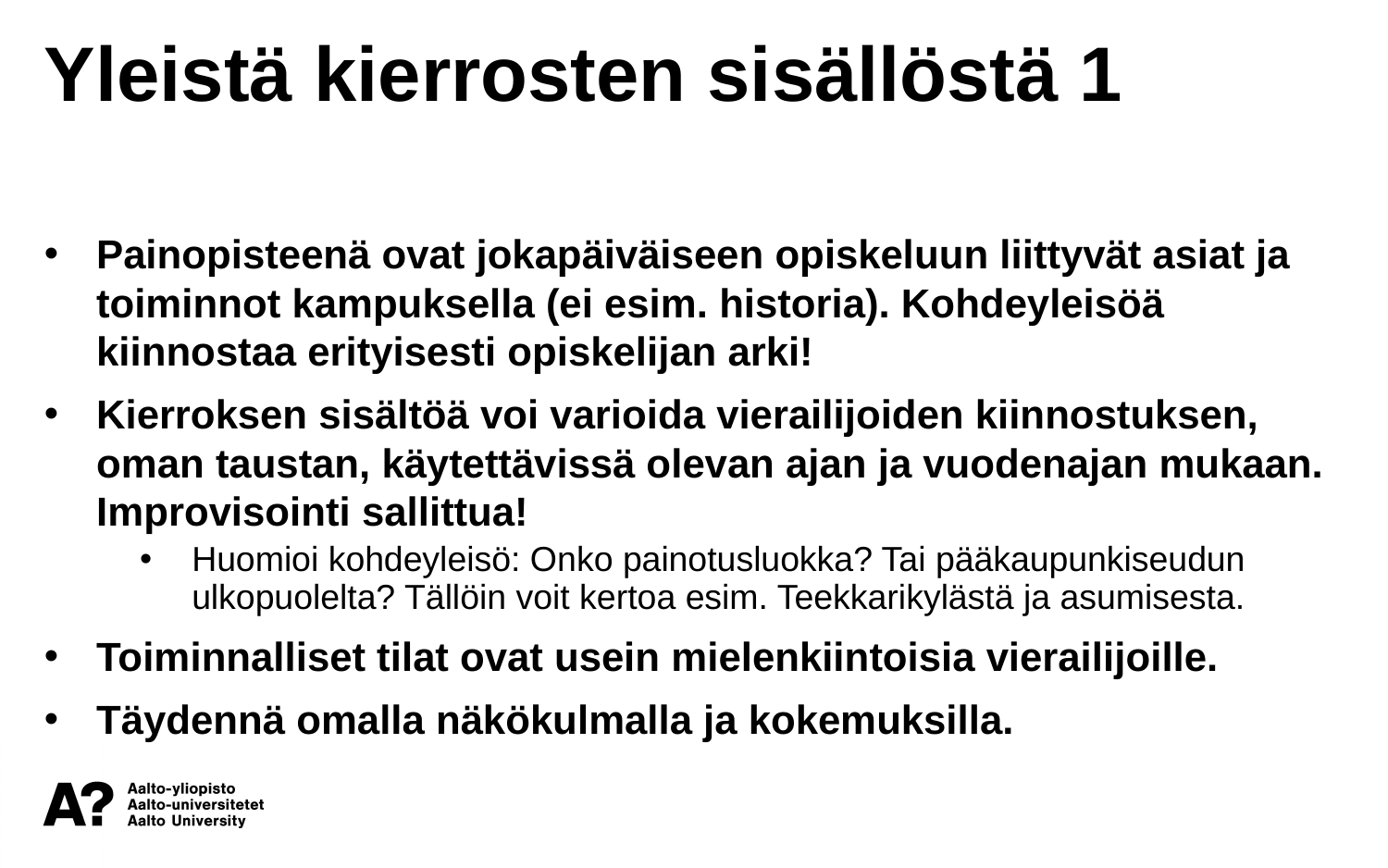

Yleistä kierrosten sisällöstä 1
Painopisteenä ovat jokapäiväiseen opiskeluun liittyvät asiat ja toiminnot kampuksella (ei esim. historia). Kohdeyleisöä kiinnostaa erityisesti opiskelijan arki!
Kierroksen sisältöä voi varioida vierailijoiden kiinnostuksen, oman taustan, käytettävissä olevan ajan ja vuodenajan mukaan. Improvisointi sallittua!
Huomioi kohdeyleisö: Onko painotusluokka? Tai pääkaupunkiseudun ulkopuolelta? Tällöin voit kertoa esim. Teekkarikylästä ja asumisesta.
Toiminnalliset tilat ovat usein mielenkiintoisia vierailijoille.
Täydennä omalla näkökulmalla ja kokemuksilla.